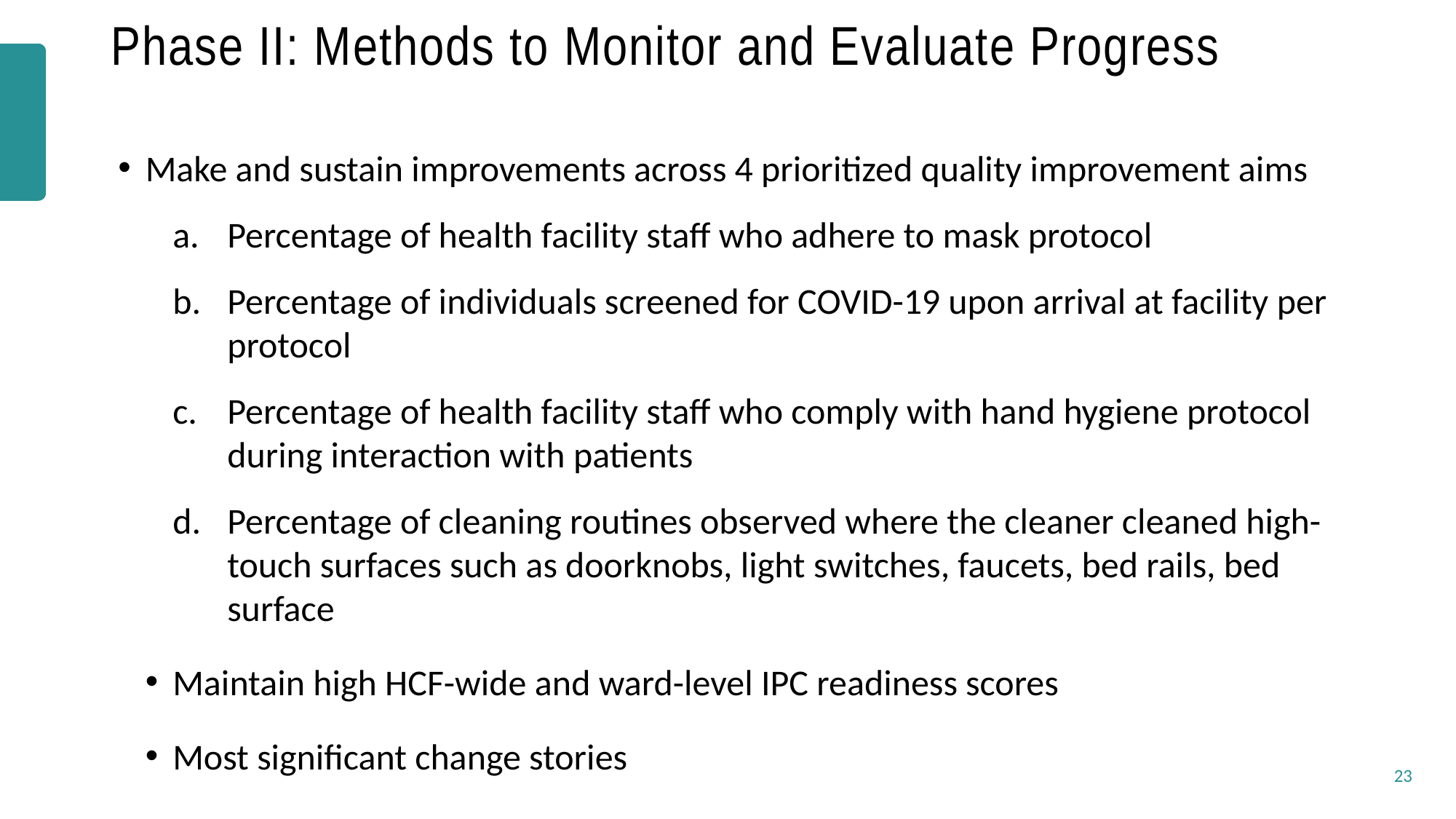

# Phase II: Methods to Monitor and Evaluate Progress
Make and sustain improvements across 4 prioritized quality improvement aims
Percentage of health facility staff who adhere to mask protocol
Percentage of individuals screened for COVID-19 upon arrival at facility per protocol
Percentage of health facility staff who comply with hand hygiene protocol during interaction with patients
Percentage of cleaning routines observed where the cleaner cleaned high-touch surfaces such as doorknobs, light switches, faucets, bed rails, bed surface
Maintain high HCF-wide and ward-level IPC readiness scores
Most significant change stories

23